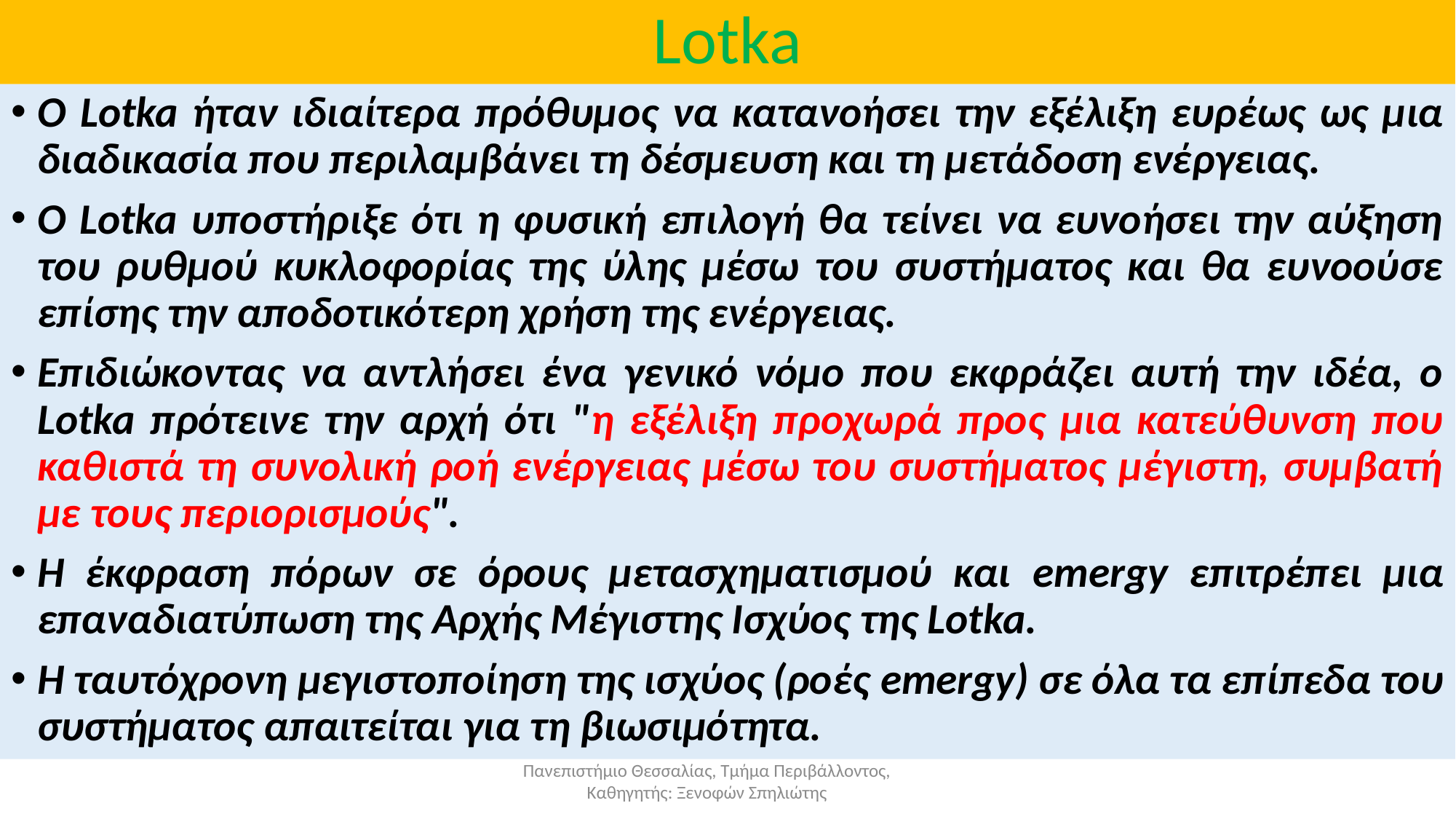

# Lotka
O Lotka ήταν ιδιαίτερα πρόθυμoς να κατανοήσει την εξέλιξη ευρέως ως μια διαδικασία που περιλαμβάνει τη δέσμευση και τη μετάδοση ενέργειας.
Ο Lotka υποστήριξε ότι η φυσική επιλογή θα τείνει να ευνοήσει την αύξηση του ρυθμού κυκλοφορίας της ύλης μέσω του συστήματος και θα ευνοούσε επίσης την αποδοτικότερη χρήση της ενέργειας.
Επιδιώκοντας να αντλήσει ένα γενικό νόμο που εκφράζει αυτή την ιδέα, ο Lotka πρότεινε την αρχή ότι "η εξέλιξη προχωρά προς μια κατεύθυνση που καθιστά τη συνολική ροή ενέργειας μέσω του συστήματος μέγιστη, συμβατή με τους περιορισμούς".
Η έκφραση πόρων σε όρους μετασχηματισμού και emergy επιτρέπει μια επαναδιατύπωση της Αρχής Μέγιστης Ισχύος της Lotka.
Η ταυτόχρονη μεγιστοποίηση της ισχύος (ροές emergy) σε όλα τα επίπεδα του συστήματος απαιτείται για τη βιωσιμότητα.
Πανεπιστήμιο Θεσσαλίας, Τμήμα Περιβάλλοντος, Καθηγητής: Ξενοφών Σπηλιώτης